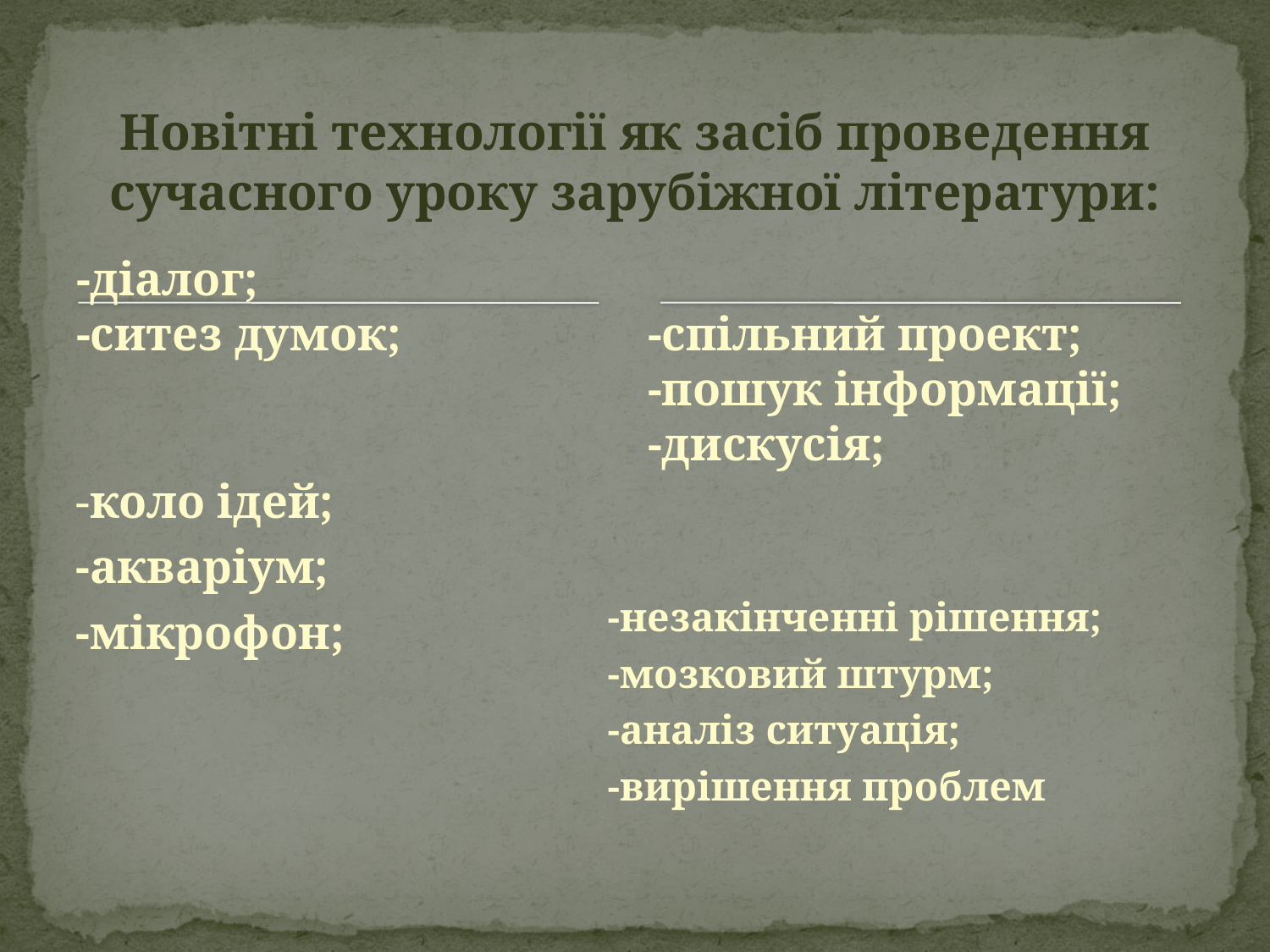

# Новітні технології як засіб проведення сучасного уроку зарубіжної літератури:
-діалог;
-ситез думок;
-спільний проект;
-пошук інформації;
-дискусія;
-коло ідей;
-акваріум;
-мікрофон;

-незакінченні рішення;
-мозковий штурм;
-аналіз ситуація;
-вирішення проблем